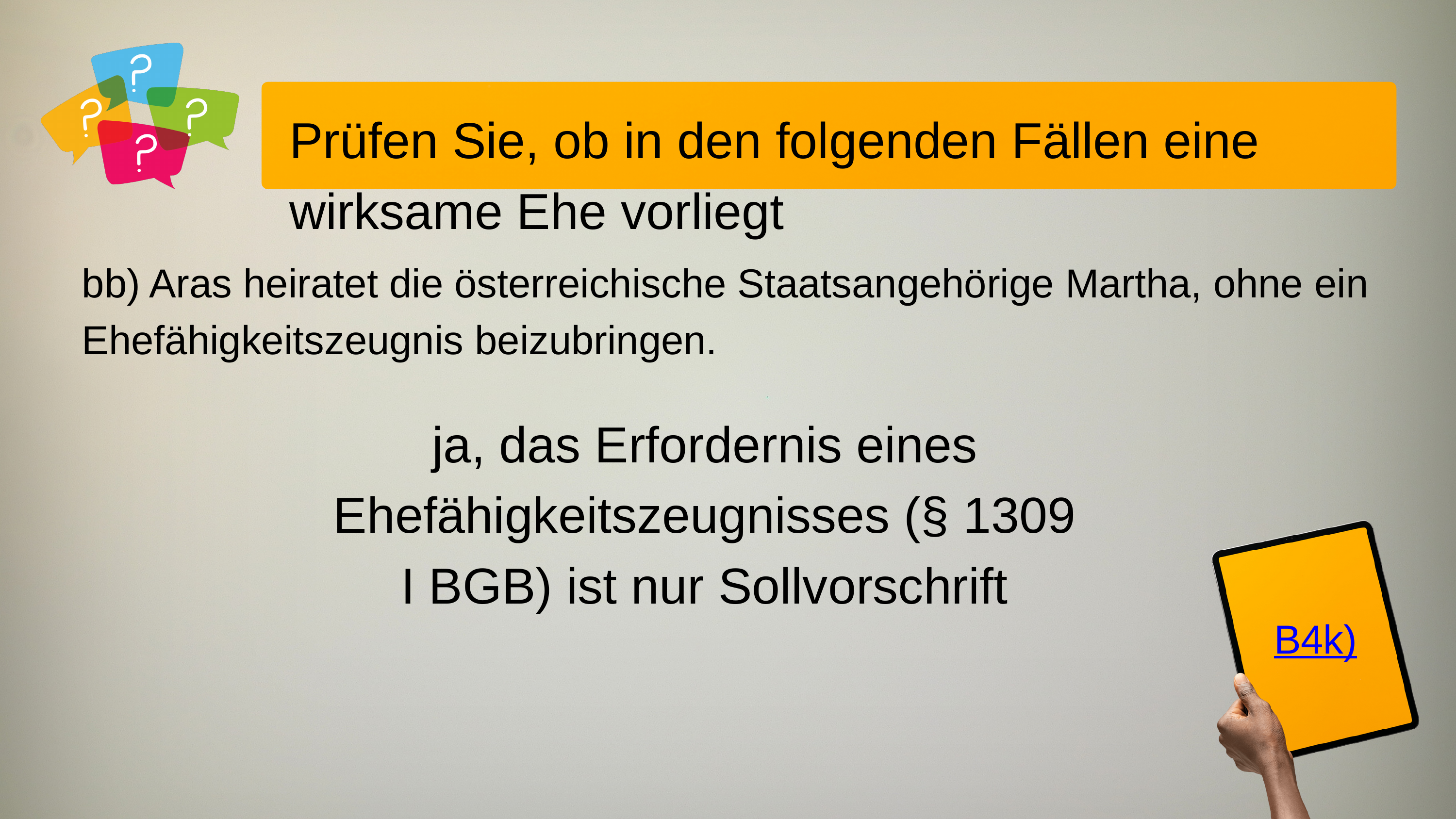

Prüfen Sie, ob in den folgenden Fällen eine wirksame Ehe vorliegt
bb) Aras heiratet die österreichische Staatsangehörige Martha, ohne ein Ehefähigkeitszeugnis beizubringen.
ja, das Erfordernis eines Ehefähigkeitszeugnisses (§ 1309 I BGB) ist nur Sollvorschrift

B4k)